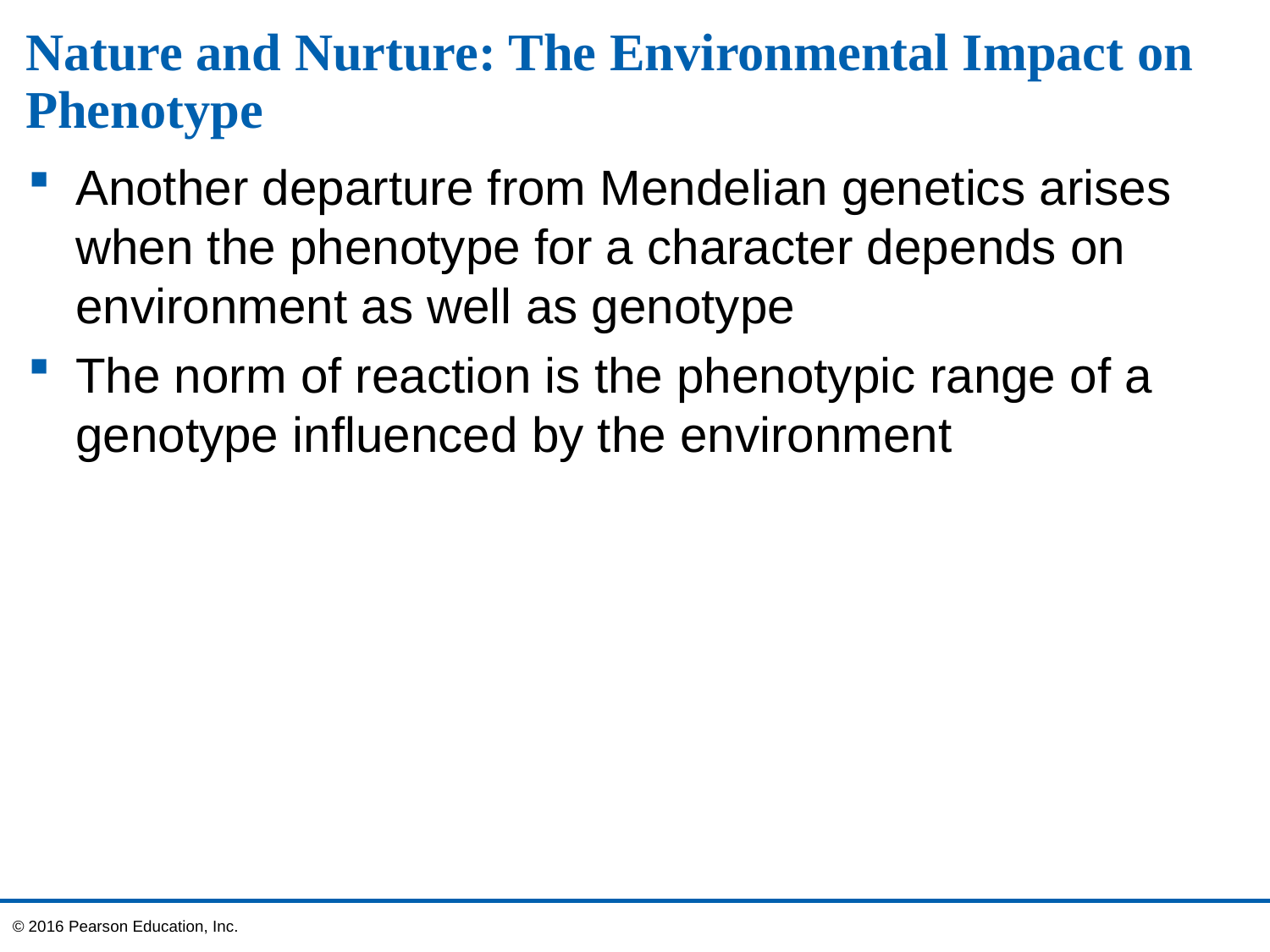

# Nature and Nurture: The Environmental Impact on Phenotype
Another departure from Mendelian genetics arises when the phenotype for a character depends on environment as well as genotype
The norm of reaction is the phenotypic range of a genotype influenced by the environment
© 2016 Pearson Education, Inc.